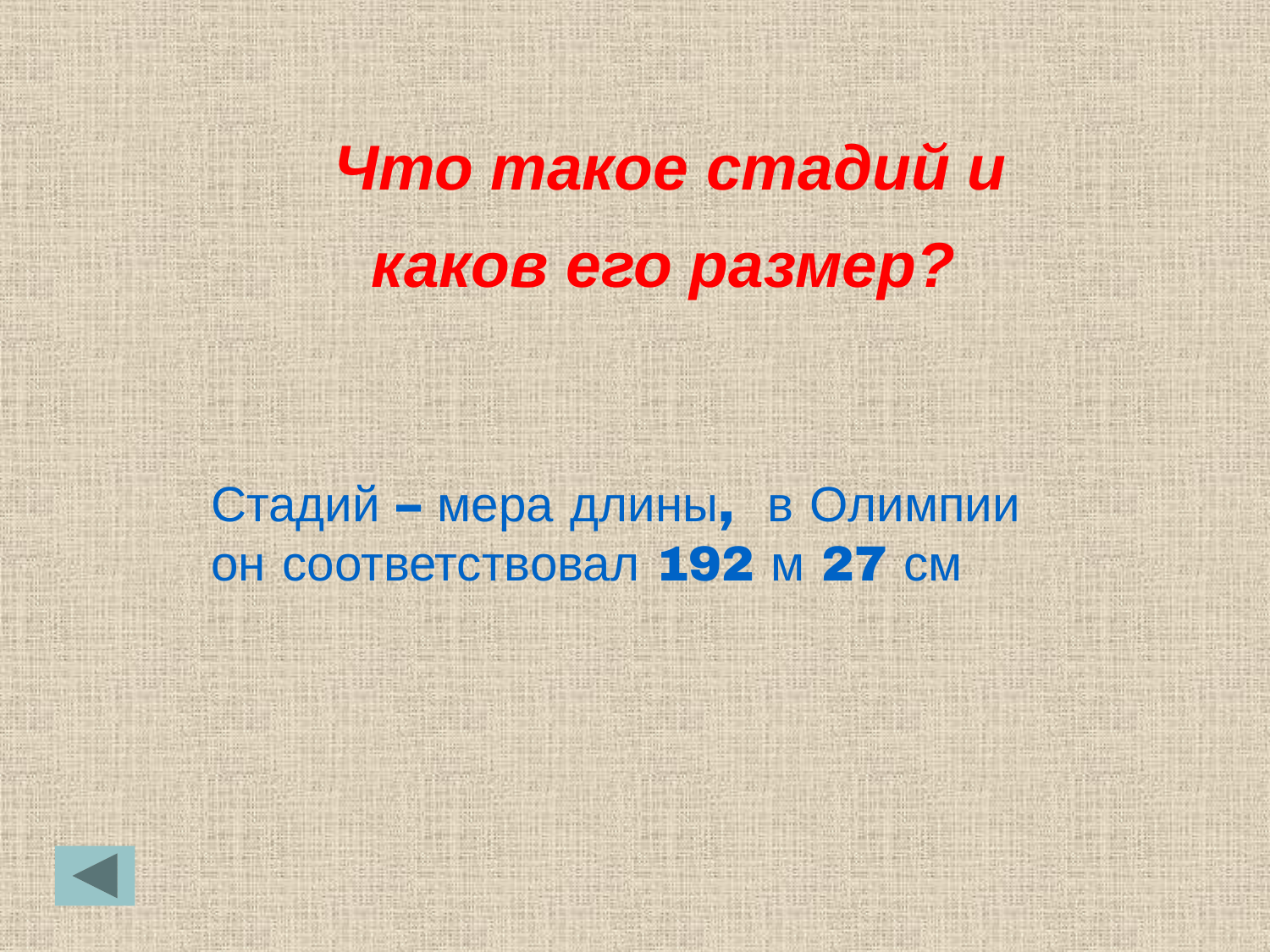

Что такое стадий и каков его размер?

Стадий – мера длины,  в Олимпии он соответствовал 192 м 27 см